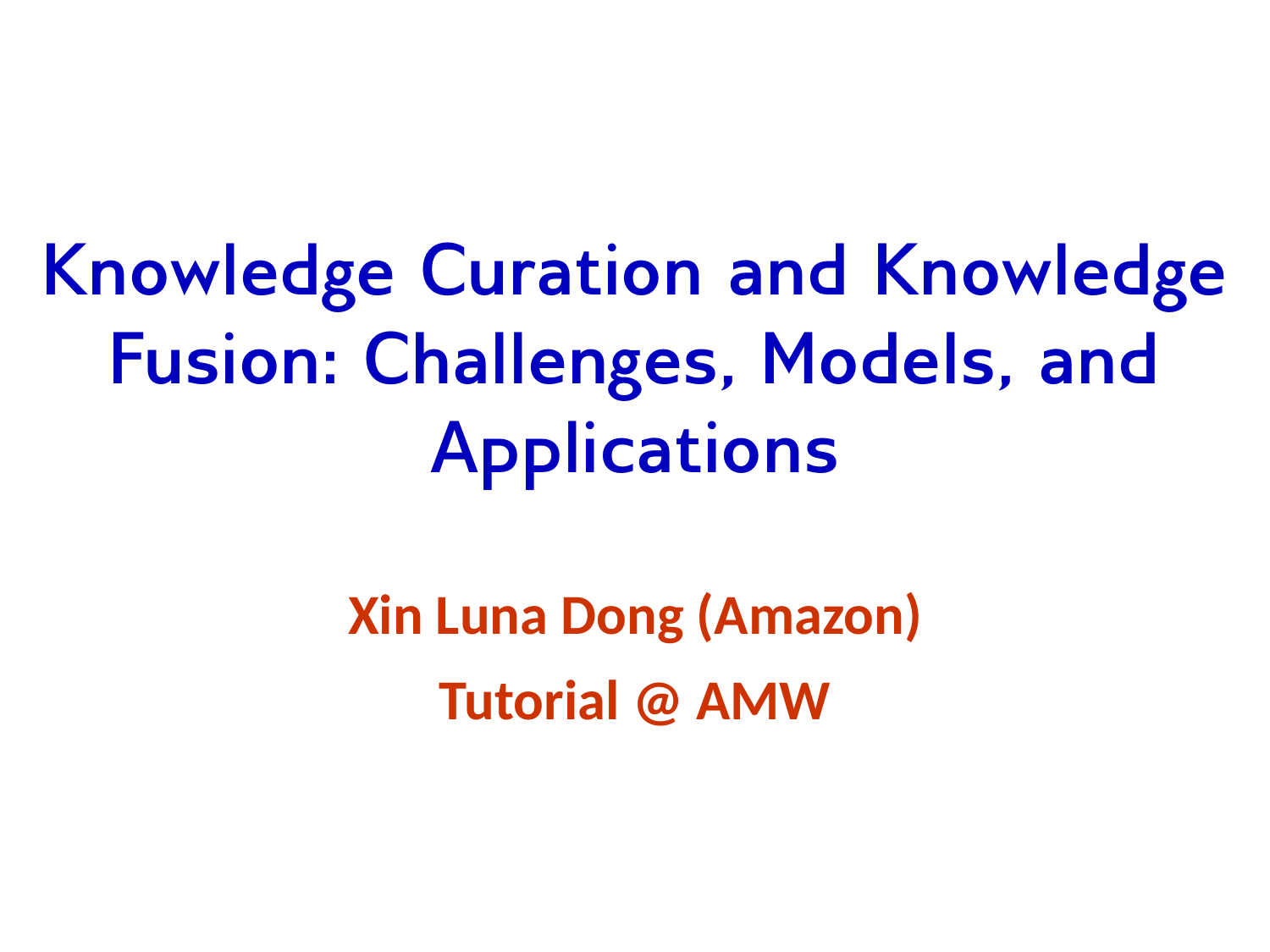

Knowledge Curation and Knowledge Fusion: Challenges, Models, and Applications
Xin Luna Dong (Amazon)
Tutorial @ AMW